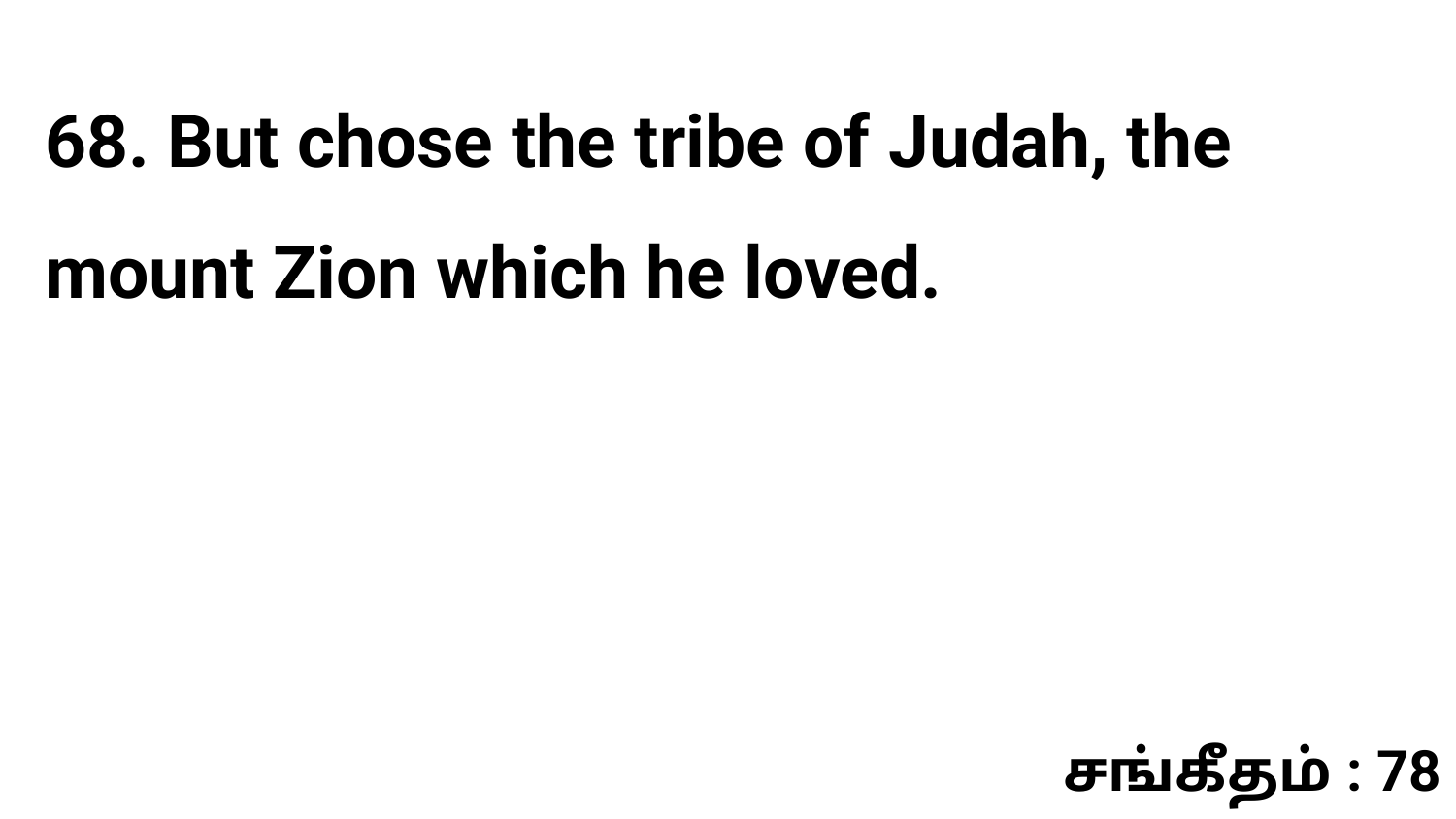

68. But chose the tribe of Judah, the mount Zion which he loved.
சங்கீதம் : 78